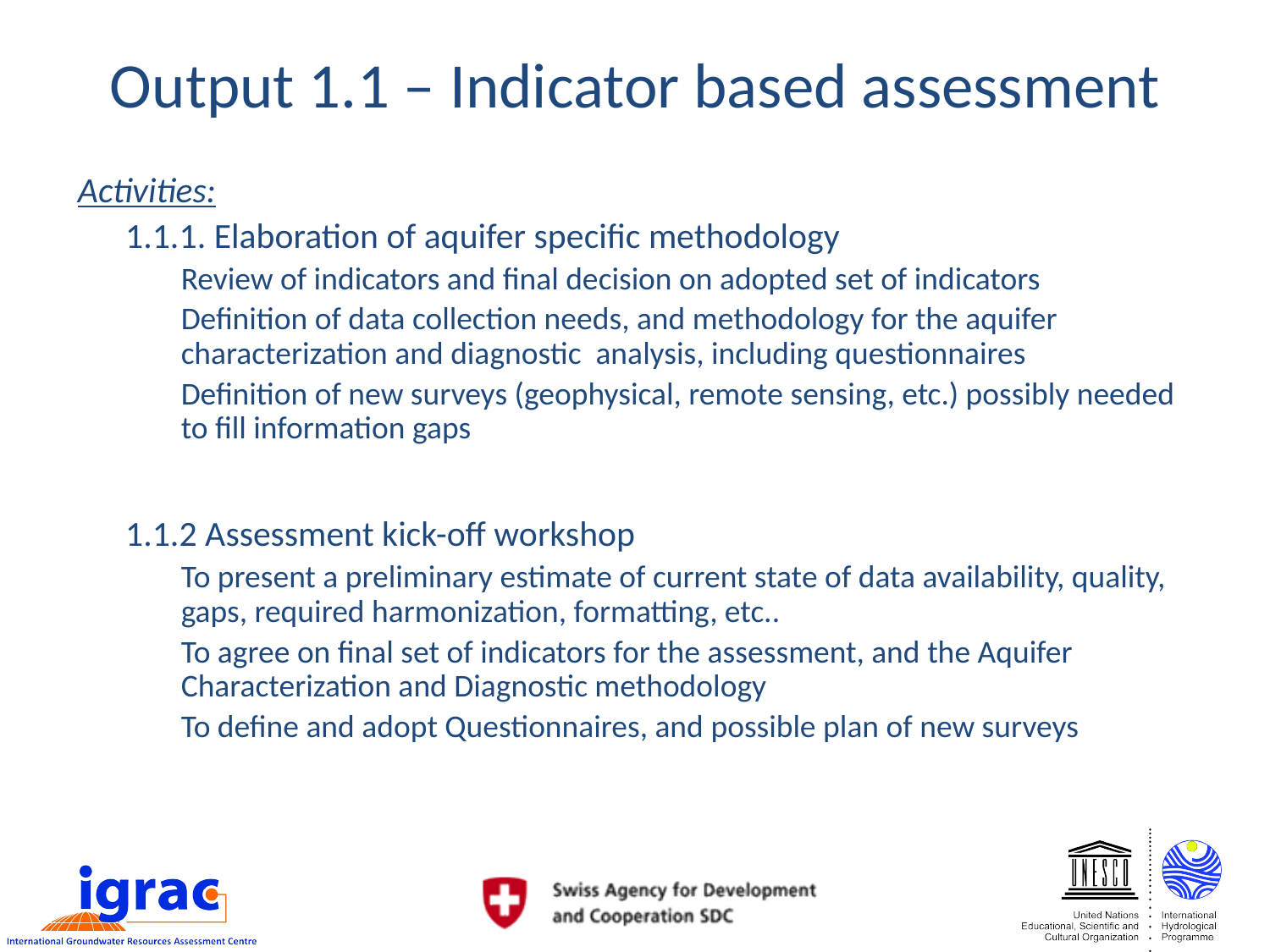

# Output 1.1 – Indicator based assessment
Activities:
1.1.1. Elaboration of aquifer specific methodology
Review of indicators and final decision on adopted set of indicators
Definition of data collection needs, and methodology for the aquifer characterization and diagnostic  analysis, including questionnaires
Definition of new surveys (geophysical, remote sensing, etc.) possibly needed to fill information gaps

1.1.2 Assessment kick-off workshop
To present a preliminary estimate of current state of data availability, quality, gaps, required harmonization, formatting, etc..
To agree on final set of indicators for the assessment, and the Aquifer Characterization and Diagnostic methodology
To define and adopt Questionnaires, and possible plan of new surveys